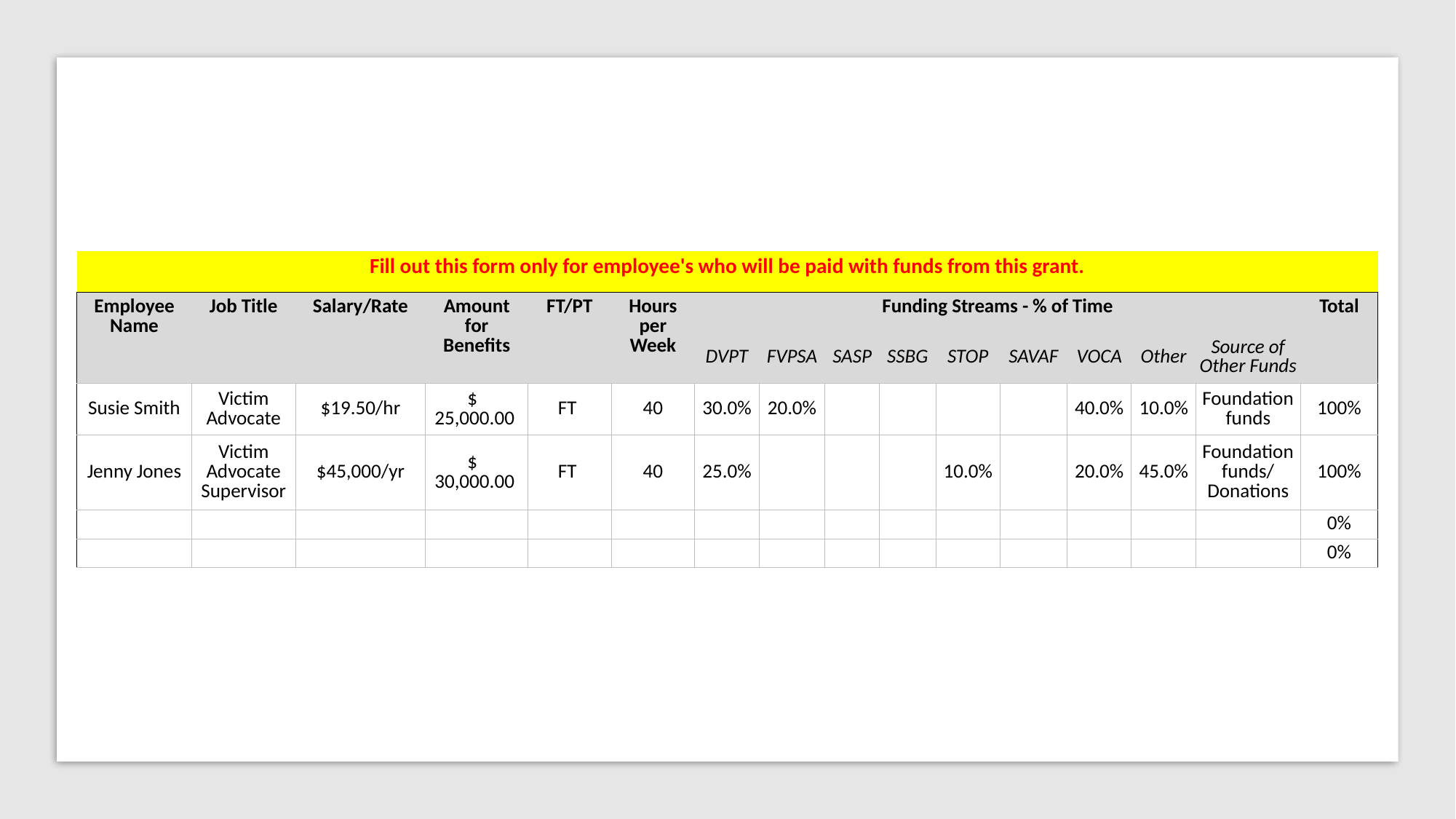

| Fill out this form only for employee's who will be paid with funds from this grant. |  |  |  |  |  |  |  |  |  |  |  |  |  |  |  |
| --- | --- | --- | --- | --- | --- | --- | --- | --- | --- | --- | --- | --- | --- | --- | --- |
| Employee Name | Job Title | Salary/Rate | Amount for Benefits | FT/PT | Hours per Week | Funding Streams - % of Time |  |  |  |  |  |  |  |  | Total |
|  |  |  |  |  |  | DVPT | FVPSA | SASP | SSBG | STOP | SAVAF | VOCA | Other | Source of Other Funds |  |
| Susie Smith | Victim Advocate | $19.50/hr | $ 25,000.00 | FT | 40 | 30.0% | 20.0% |  |  |  |  | 40.0% | 10.0% | Foundation funds | 100% |
| Jenny Jones | Victim Advocate Supervisor | $45,000/yr | $ 30,000.00 | FT | 40 | 25.0% |  |  |  | 10.0% |  | 20.0% | 45.0% | Foundation funds/ Donations | 100% |
|  |  |  |  |  |  |  |  |  |  |  |  |  |  |  | 0% |
|  |  |  |  |  |  |  |  |  |  |  |  |  |  |  | 0% |